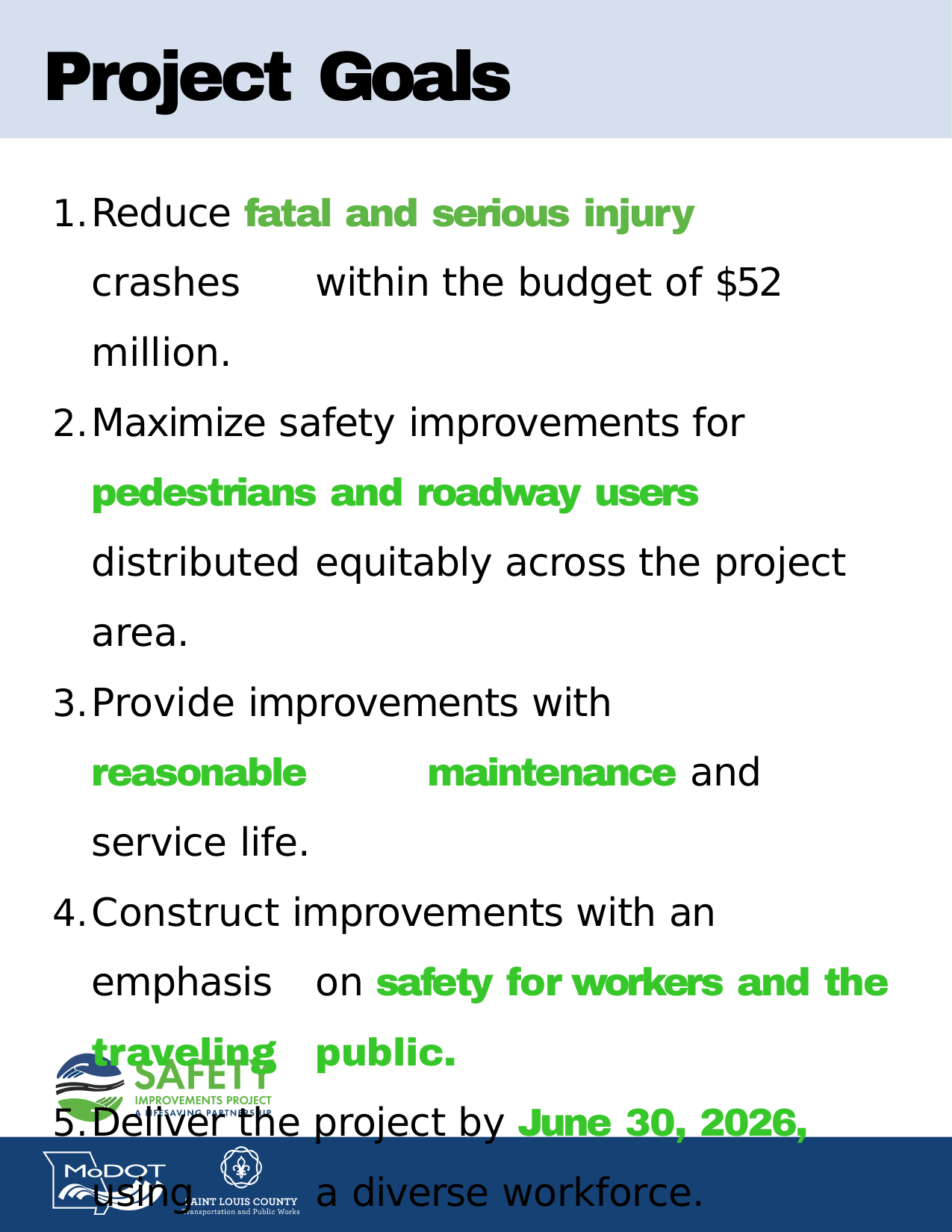

# Project Goals
Reduce fatal and serious injury crashes 	within the budget of $52 million.
Maximize safety improvements for 	pedestrians and roadway users distributed 	equitably across the project area.
Provide improvements with reasonable 	maintenance and service life.
Construct improvements with an emphasis 	on safety for workers and the traveling 	public.
Deliver the project by June 30, 2026, using 	a diverse workforce.